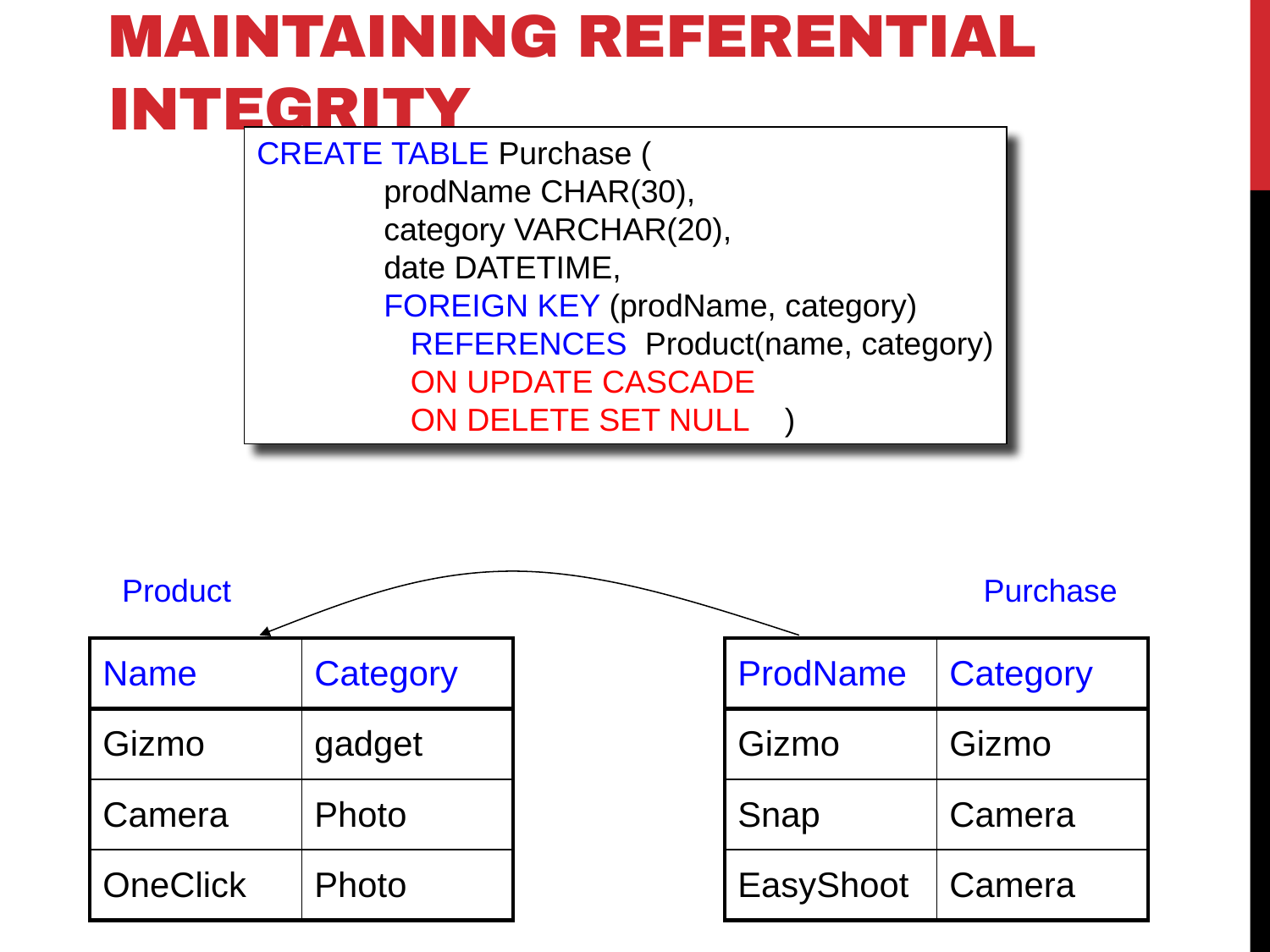

# Maintaining Referential Integrity
CREATE TABLE Purchase (
	prodName CHAR(30),
	category VARCHAR(20),
    	date DATETIME,
    	FOREIGN KEY (prodName, category)
        	   REFERENCES  Product(name, category)
	   ON UPDATE CASCADE
	   ON DELETE SET NULL    )
Product
Purchase

| Name | Category |
| --- | --- |
| Gizmo | gadget |
| Camera | Photo |
| OneClick | Photo |
| ProdName | Category |
| --- | --- |
| Gizmo | Gizmo |
| Snap | Camera |
| EasyShoot | Camera |